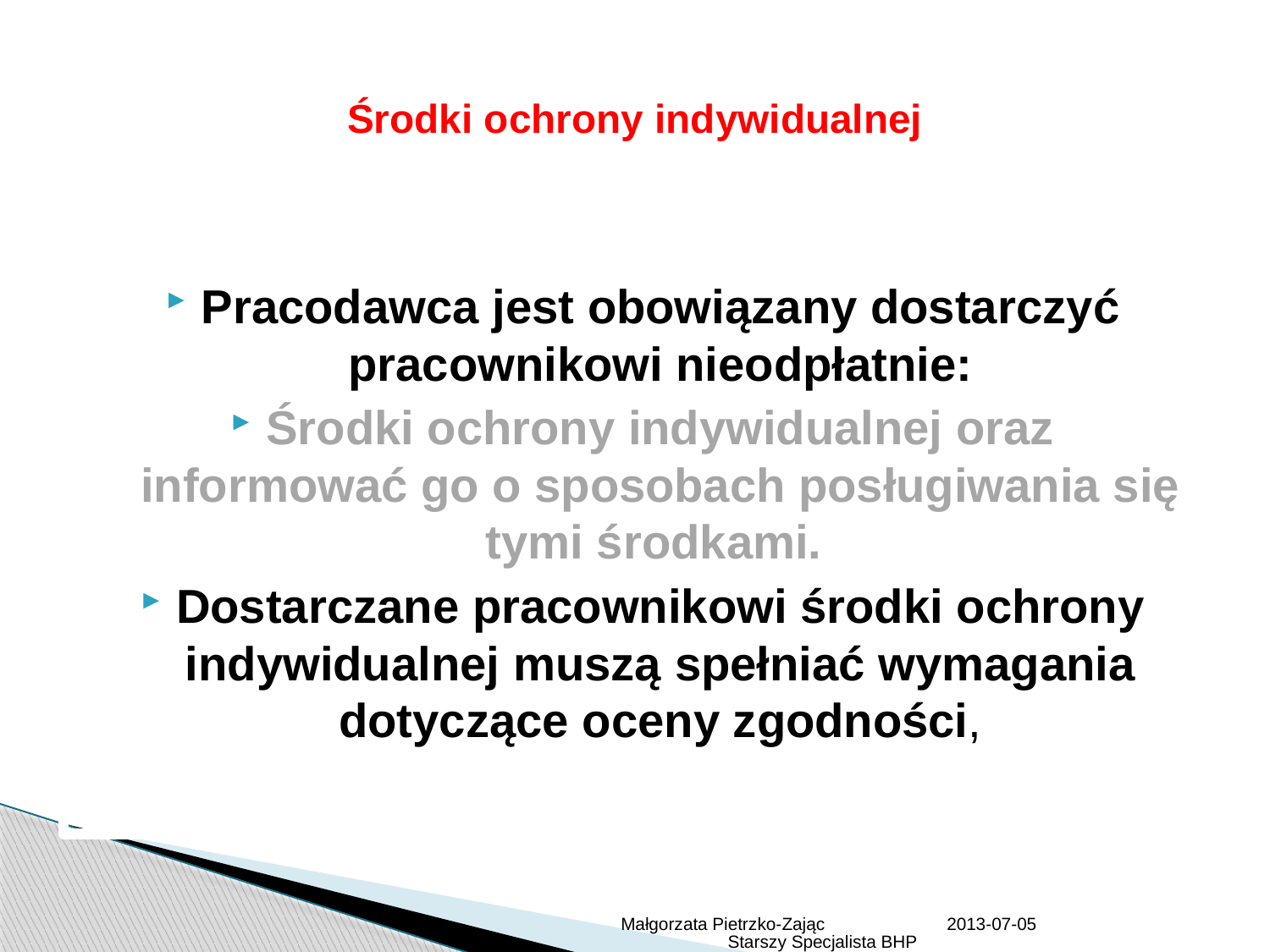

# Środki ochrony indywidualnej

Pracodawca jest obowiązany dostarczyć pracownikowi nieodpłatnie:
Środki ochrony indywidualnej oraz informować go o sposobach posługiwania się tymi środkami.
Dostarczane pracownikowi środki ochrony indywidualnej muszą spełniać wymagania dotyczące oceny zgodności,

Małgorzata Pietrzko-Zając                                          Starszy Specjalista BHP
2013-07-05